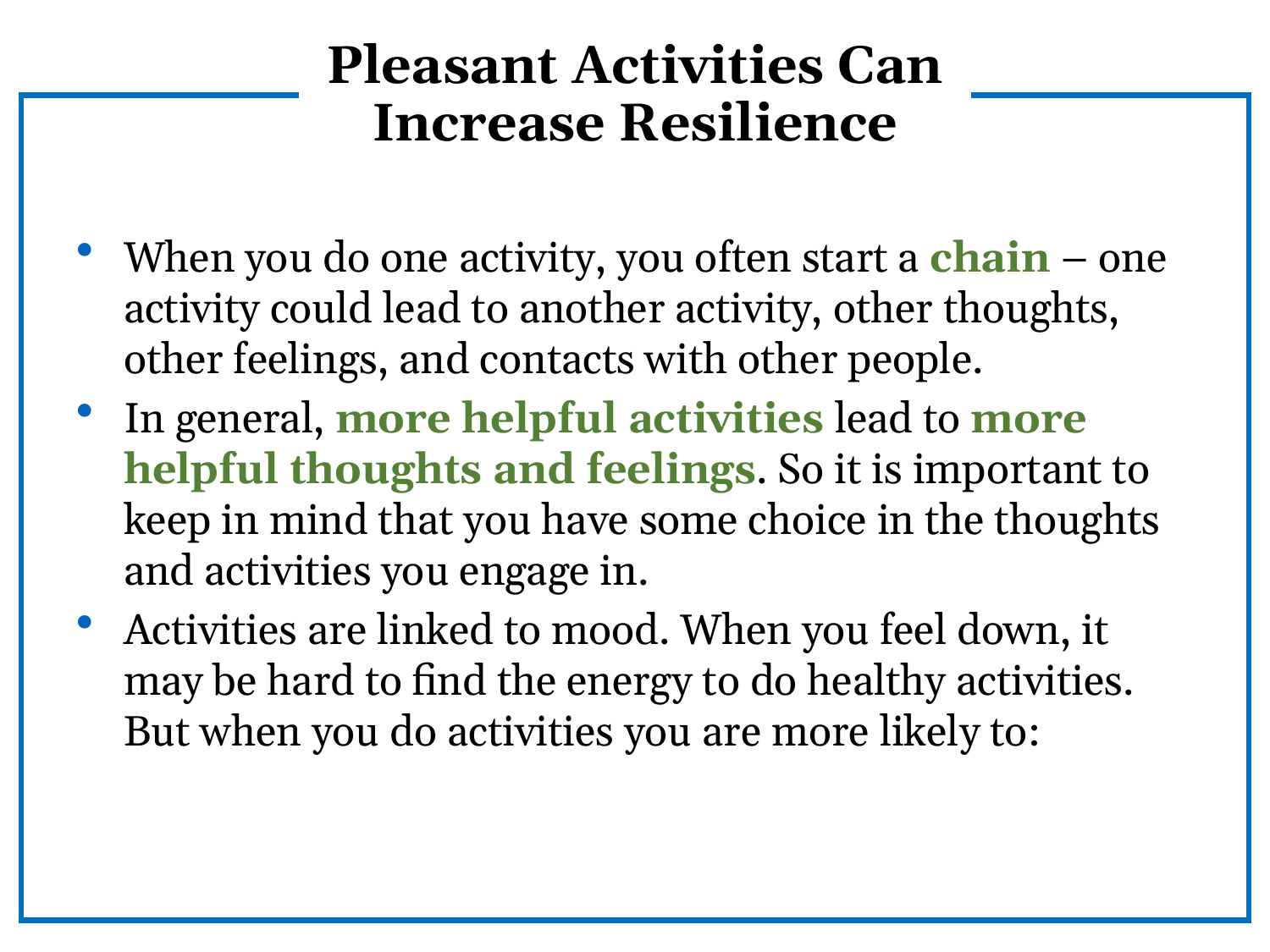

# Pleasant Activities Can Increase Resilience

When you do one activity, you often start a chain – one activity could lead to another activity, other thoughts, other feelings, and contacts with other people.
In general, more helpful activities lead to more helpful thoughts and feelings. So it is important to keep in mind that you have some choice in the thoughts and activities you engage in.
Activities are linked to mood. When you feel down, it may be hard to find the energy to do healthy activities. But when you do activities you are more likely to: